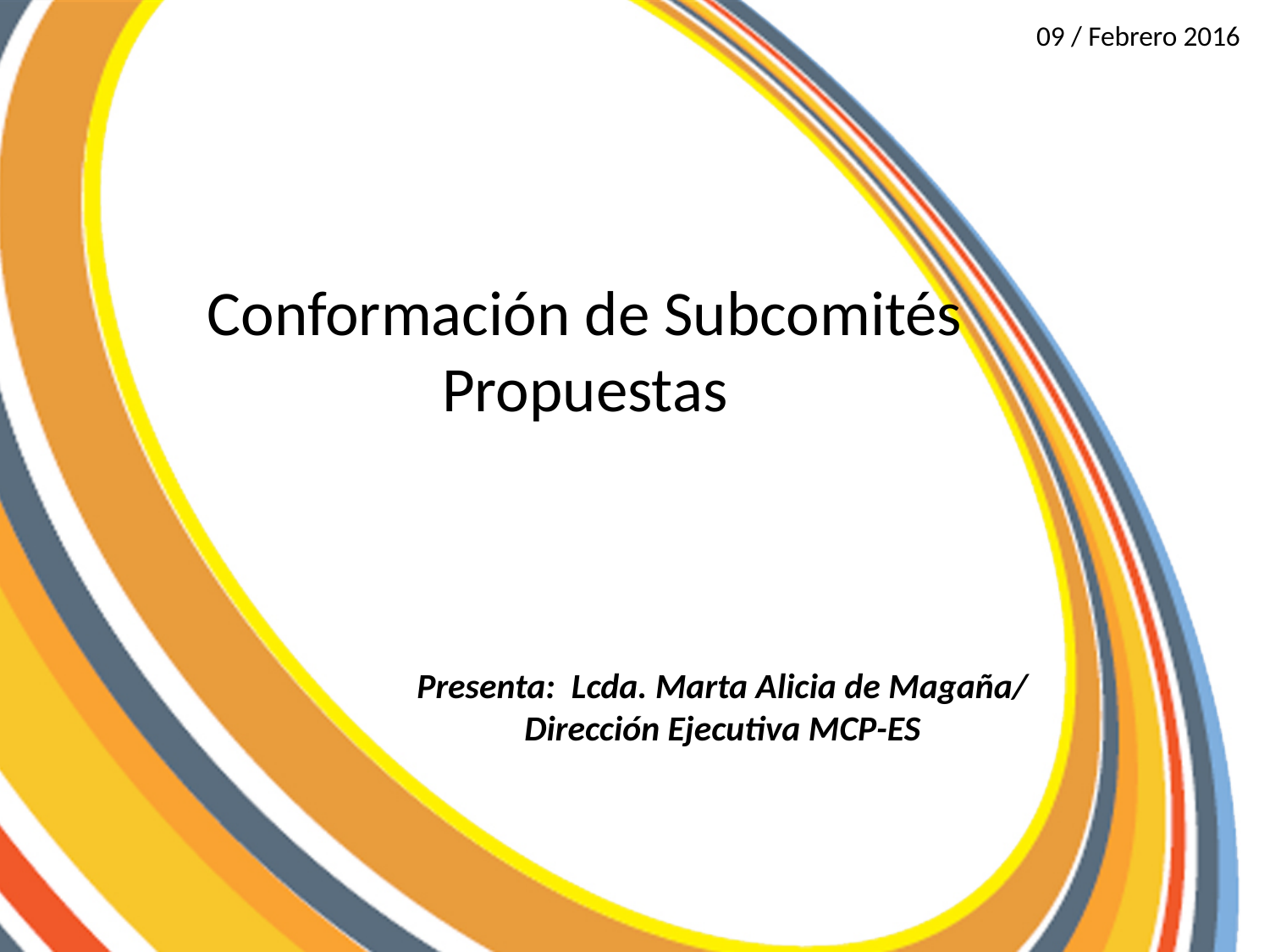

09 / Febrero 2016
Conformación de Subcomités Propuestas
Presenta:  Lcda. Marta Alicia de Magaña/
Dirección Ejecutiva MCP-ES